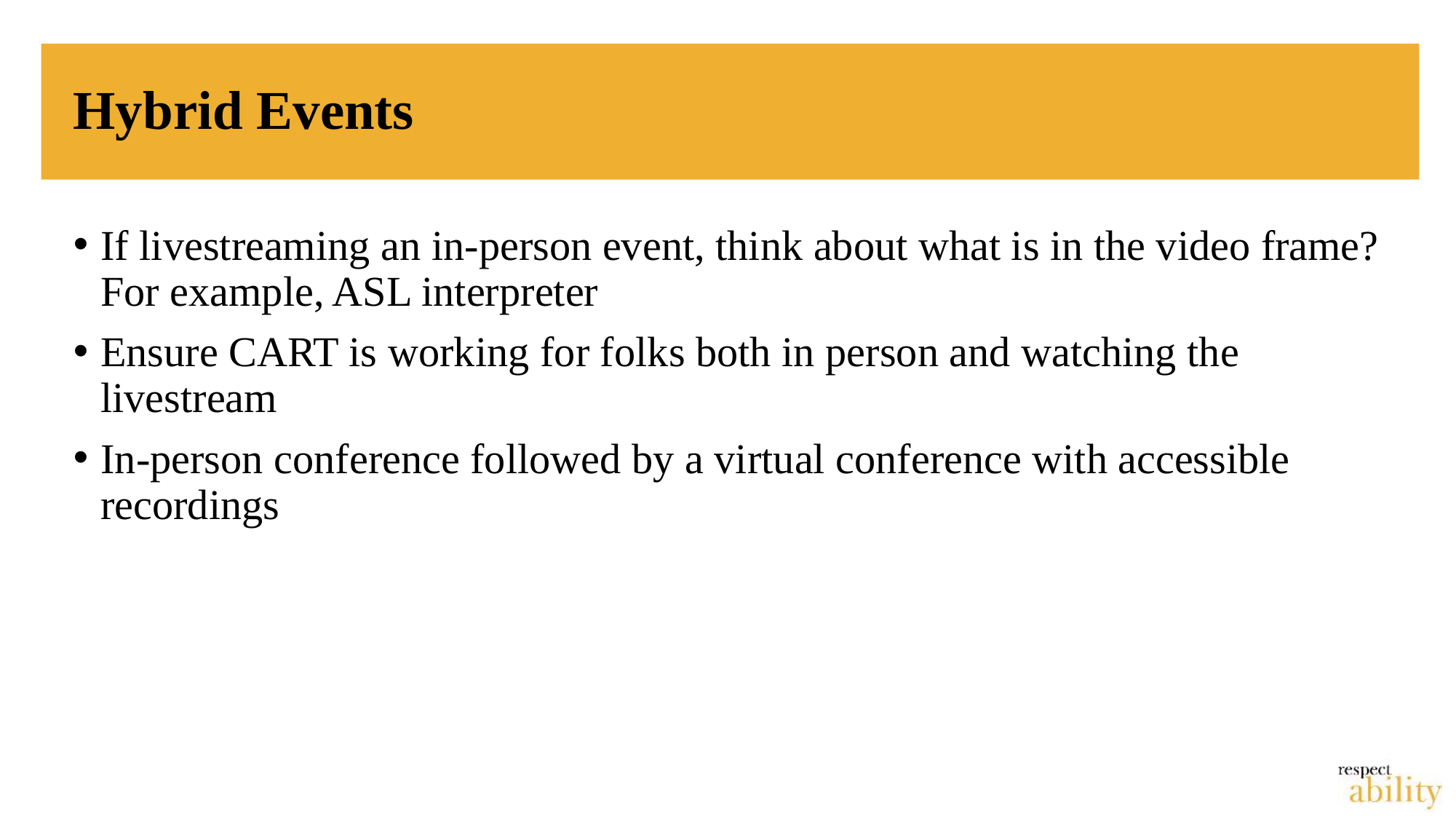

# Hybrid Events
If livestreaming an in-person event, think about what is in the video frame? For example, ASL interpreter
Ensure CART is working for folks both in person and watching the livestream
In-person conference followed by a virtual conference with accessible recordings